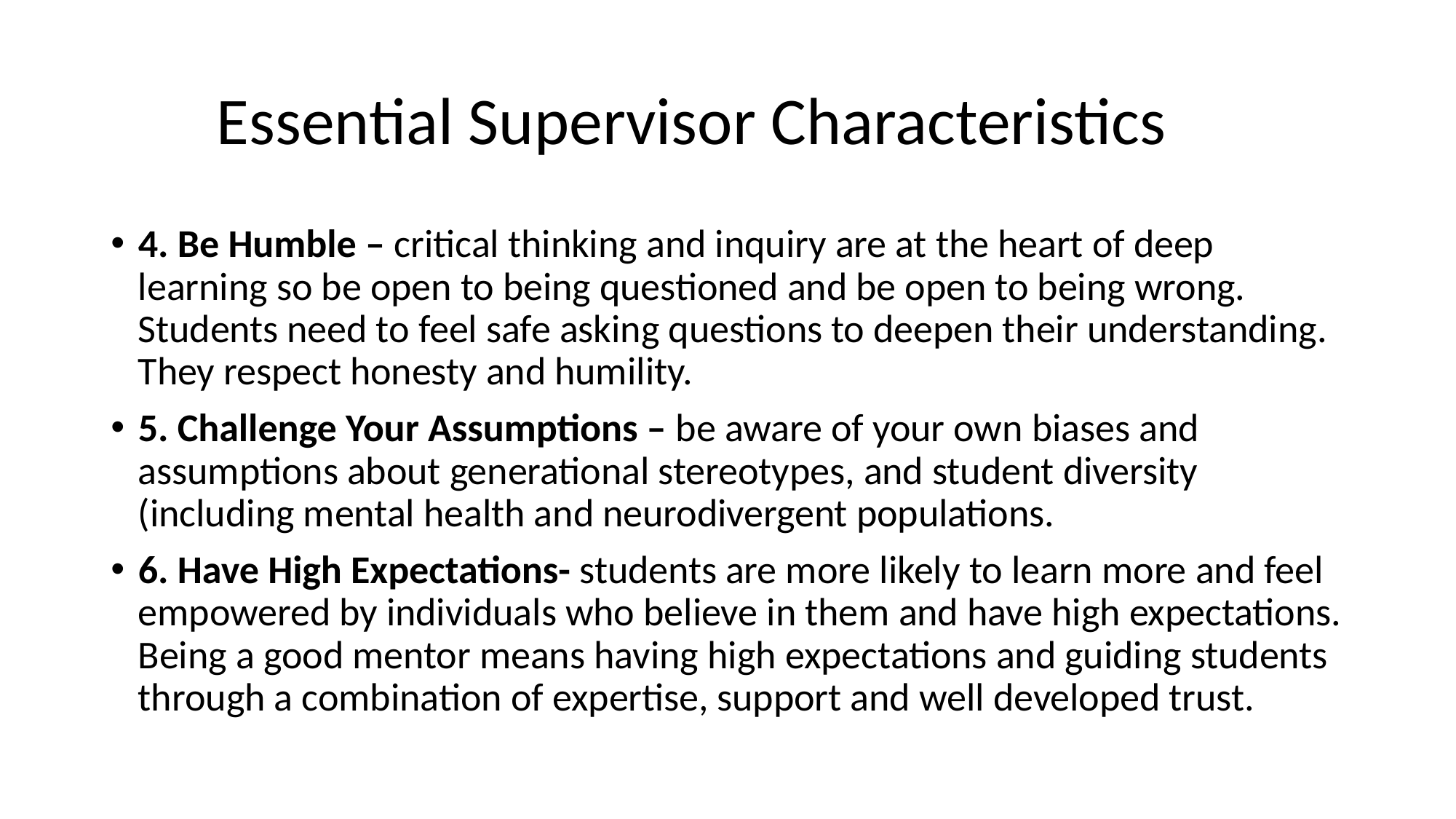

# Essential Supervisor Characteristics
4. Be Humble – critical thinking and inquiry are at the heart of deep learning so be open to being questioned and be open to being wrong. Students need to feel safe asking questions to deepen their understanding. They respect honesty and humility.
5. Challenge Your Assumptions – be aware of your own biases and assumptions about generational stereotypes, and student diversity (including mental health and neurodivergent populations.
6. Have High Expectations- students are more likely to learn more and feel empowered by individuals who believe in them and have high expectations. Being a good mentor means having high expectations and guiding students through a combination of expertise, support and well developed trust.